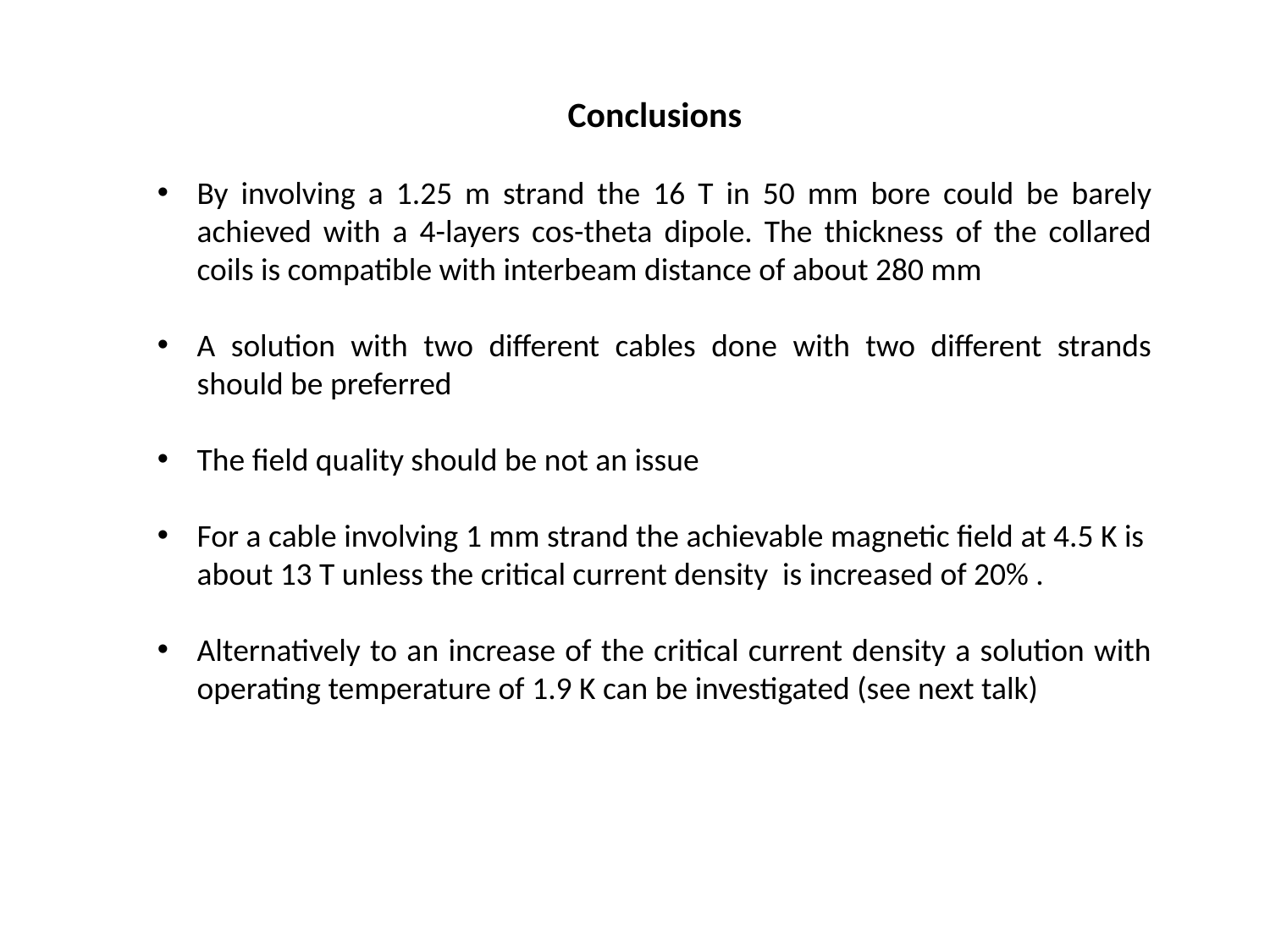

Conclusions

By involving a 1.25 m strand the 16 T in 50 mm bore could be barely achieved with a 4-layers cos-theta dipole. The thickness of the collared coils is compatible with interbeam distance of about 280 mm

A solution with two different cables done with two different strands should be preferred

The field quality should be not an issue

For a cable involving 1 mm strand the achievable magnetic field at 4.5 K is  about 13 T unless the critical current density  is increased of 20% .

Alternatively to an increase of the critical current density a solution with operating temperature of 1.9 K can be investigated (see next talk)